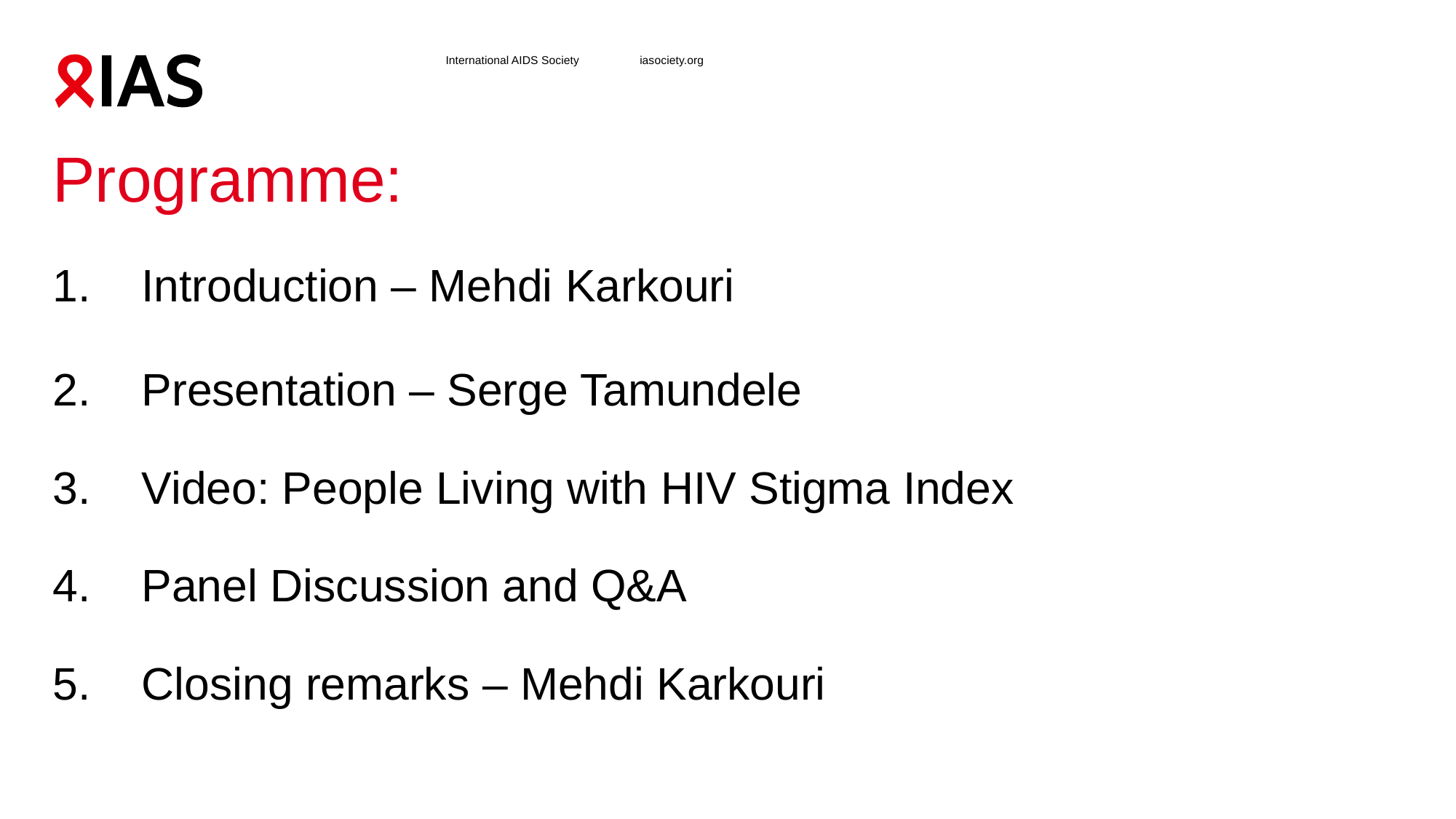

# Programme:
Introduction – Mehdi Karkouri
Presentation – Serge Tamundele
Video: People Living with HIV Stigma Index
Panel Discussion and Q&A

Closing remarks – Mehdi Karkouri